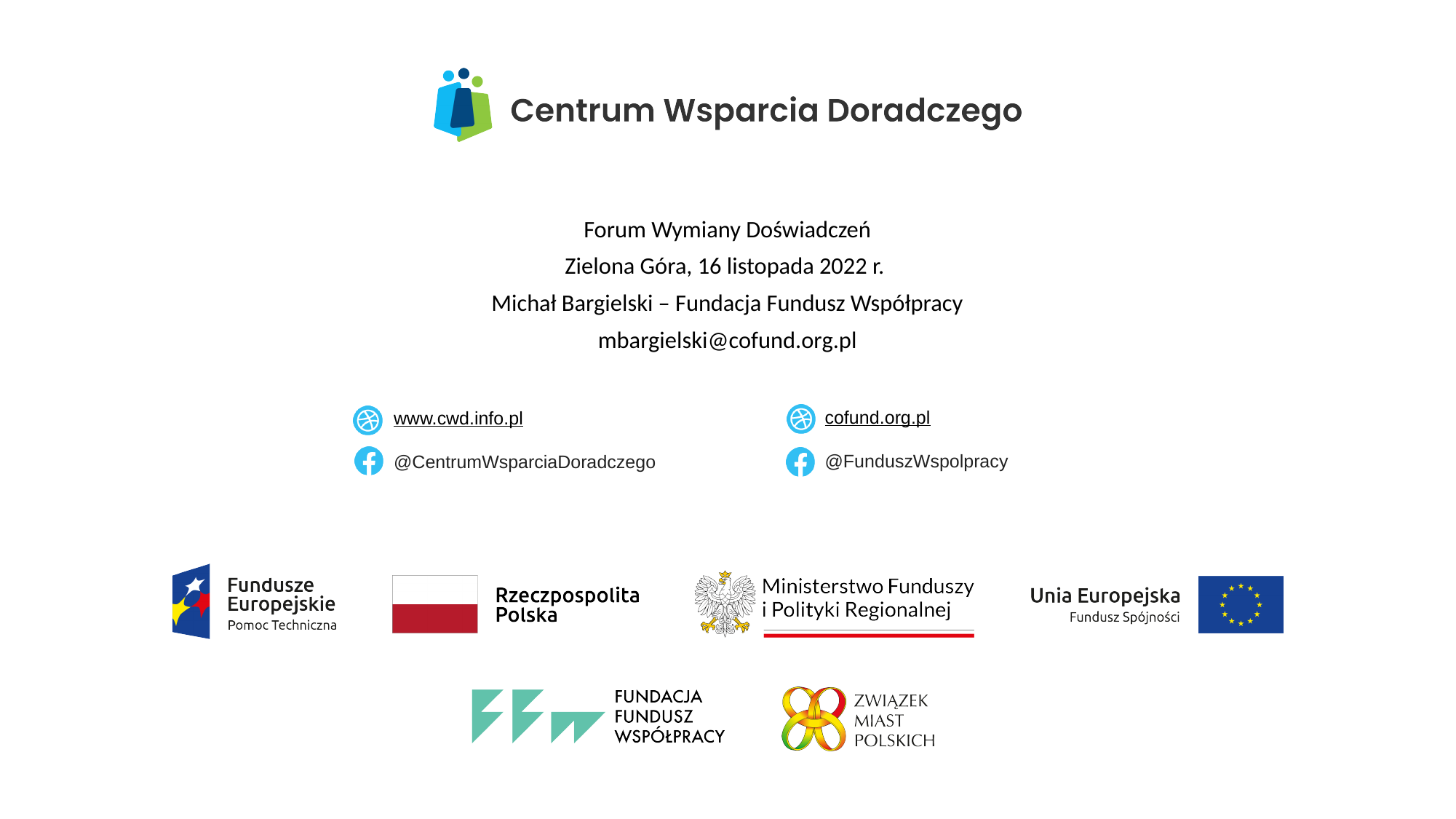

# Forum Wymiany Doświadczeń Zielona Góra, 16 listopada 2022 r.
Michał Bargielski – Fundacja Fundusz Współpracy
mbargielski@cofund.org.pl